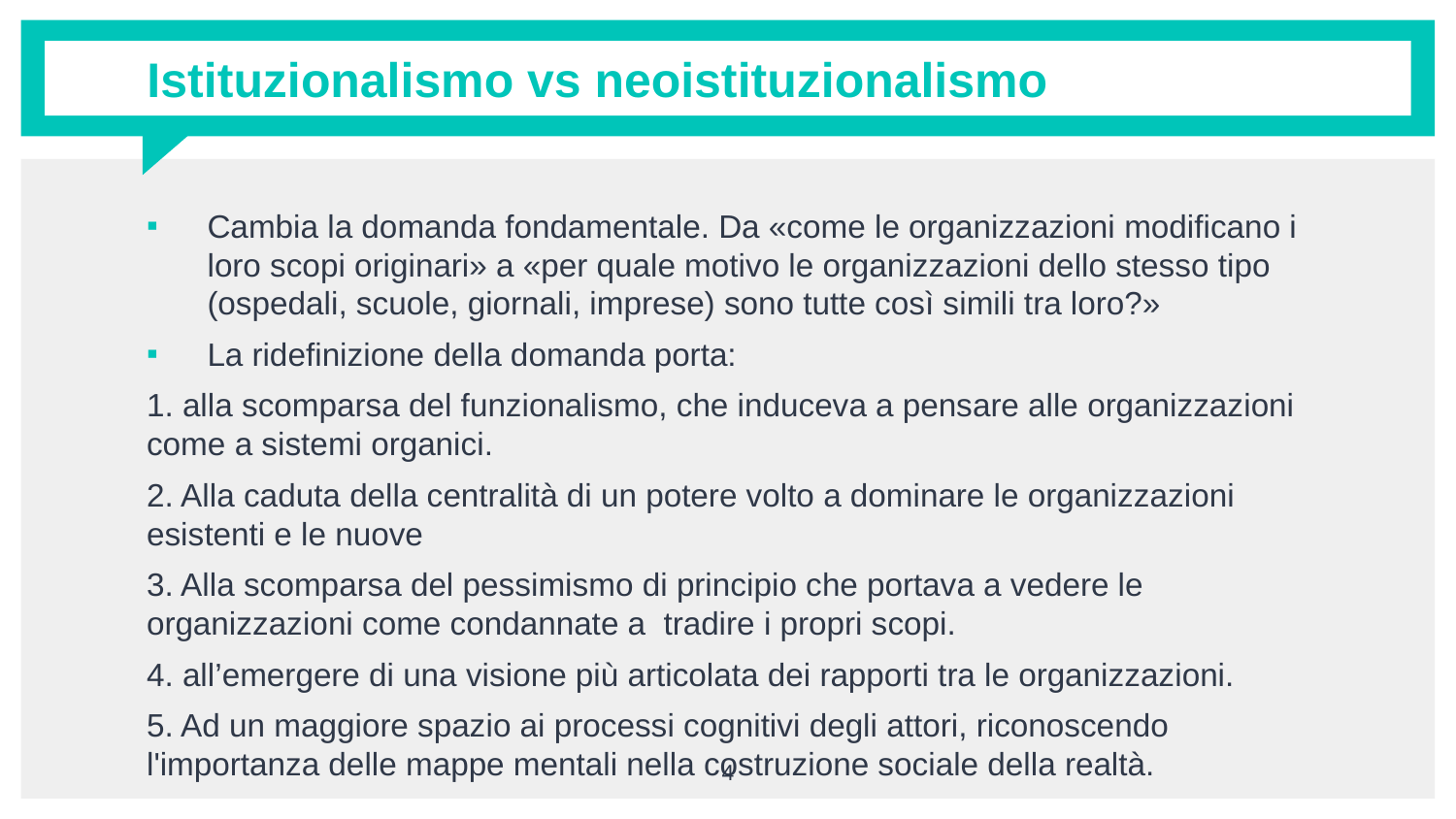

# Istituzionalismo vs neoistituzionalismo
Cambia la domanda fondamentale. Da «come le organizzazioni modificano i loro scopi originari» a «per quale motivo le organizzazioni dello stesso tipo (ospedali, scuole, giornali, imprese) sono tutte così simili tra loro?»
La ridefinizione della domanda porta:
1. alla scomparsa del funzionalismo, che induceva a pensare alle organizzazioni come a sistemi organici.
2. Alla caduta della centralità di un potere volto a dominare le organizzazioni esistenti e le nuove
3. Alla scomparsa del pessimismo di principio che portava a vedere le organizzazioni come condannate a  tradire i propri scopi.
4. all’emergere di una visione più articolata dei rapporti tra le organizzazioni.
5. Ad un maggiore spazio ai processi cognitivi degli attori, riconoscendo l'importanza delle mappe mentali nella costruzione sociale della realtà.
4